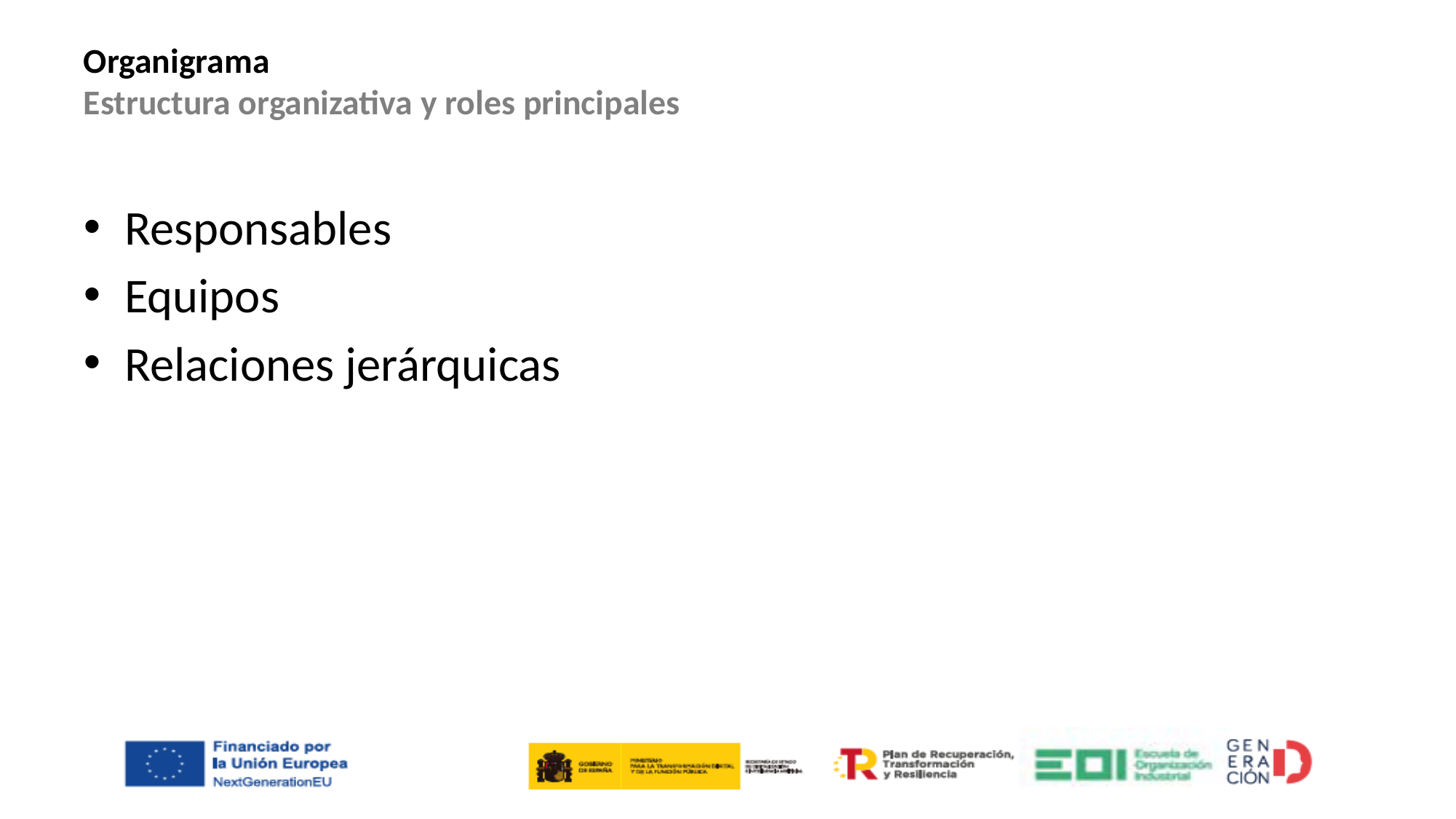

# Organigrama Estructura organizativa y roles principales
Responsables
Equipos
Relaciones jerárquicas